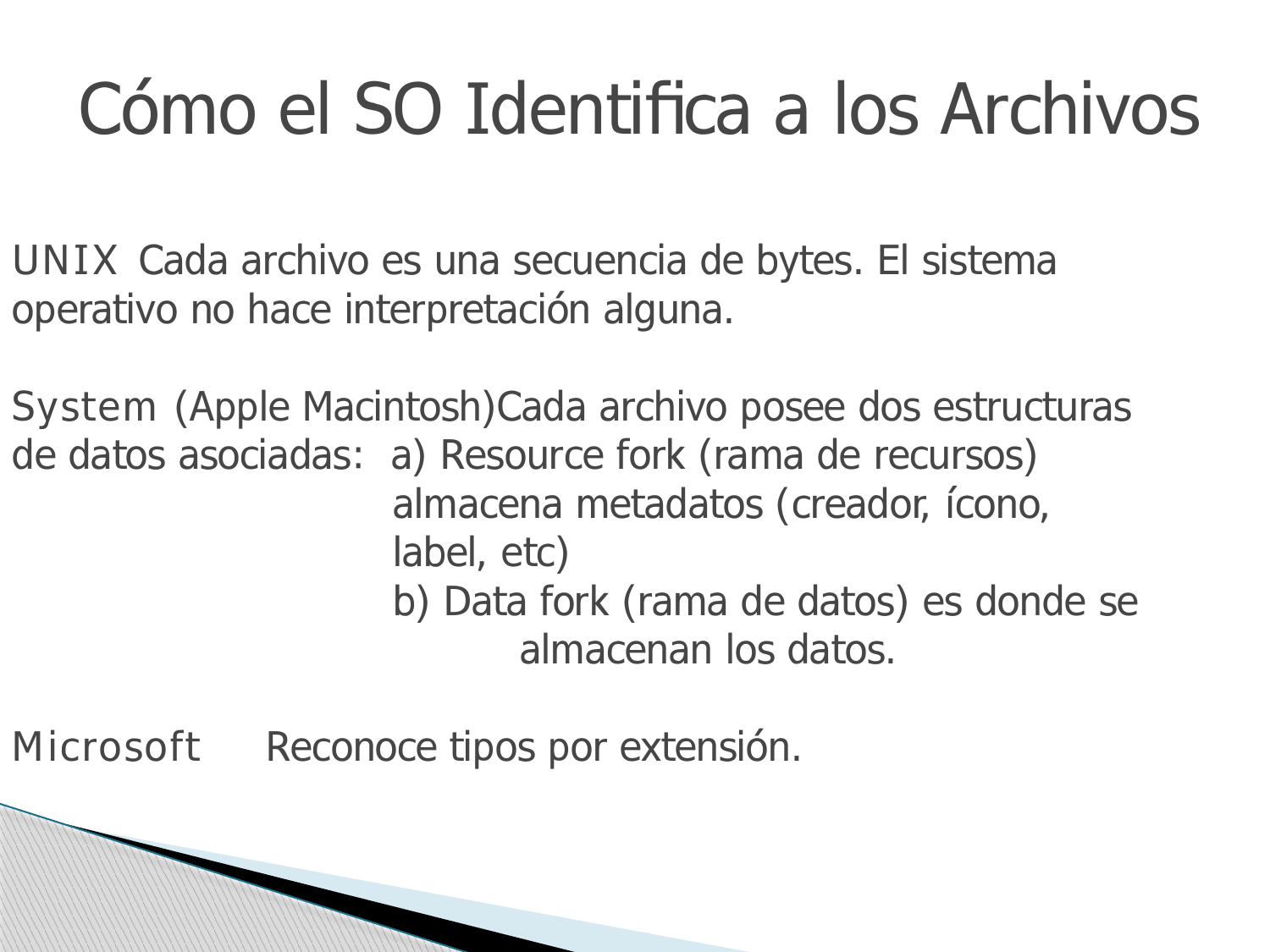

Cómo el SO Identifica a los Archivos
UNIX	Cada archivo es una secuencia de bytes. El sistema operativo no hace interpretación alguna.
System (Apple Macintosh)Cada archivo posee dos estructuras de datos asociadas:  a) Resource fork (rama de recursos)
			almacena metadatos (creador, ícono,          			label, etc)
			b) Data fork (rama de datos) es donde se 				almacenan los datos.
Microsoft	Reconoce tipos por extensión.